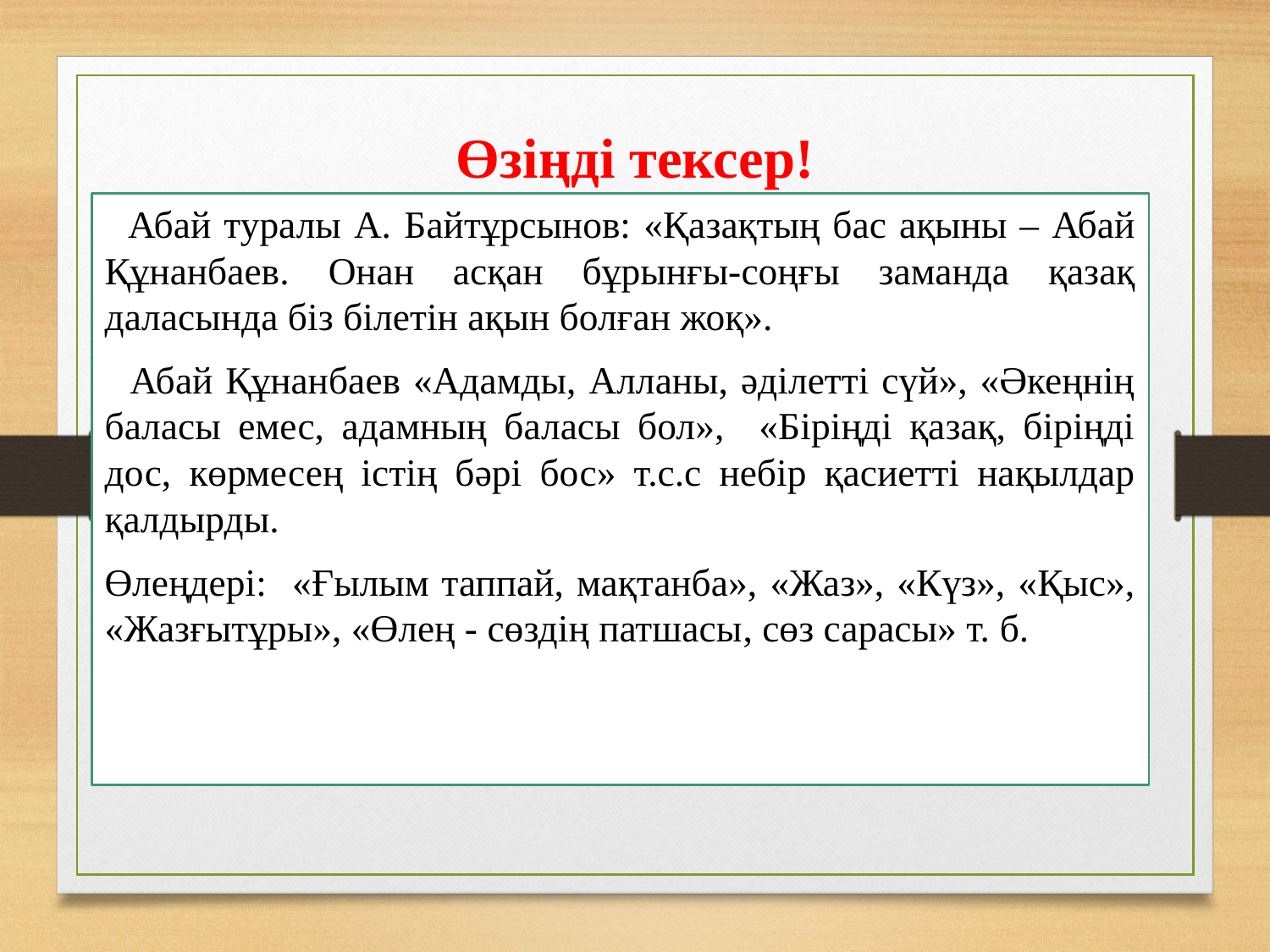

# Өзіңді тексер!
  Абай туралы А. Байтұрсынов: «Қазақтың бас ақыны – Абай Құнанбаев. Онан асқан бұрынғы-соңғы заманда қазақ даласында біз білетін ақын болған жоқ».
  Абай Құнанбаев «Адамды, Алланы, әділетті сүй», «Әкеңнің баласы емес, адамның баласы бол»,  «Біріңді қазақ, біріңді дос, көрмесең істің бәрі бос» т.с.с небір қасиетті нақылдар қалдырды.
Өлеңдері:  «Ғылым таппай, мақтанба», «Жаз», «Күз», «Қыс», «Жазғытұры», «Өлең - сөздің патшасы, сөз сарасы» т. б.